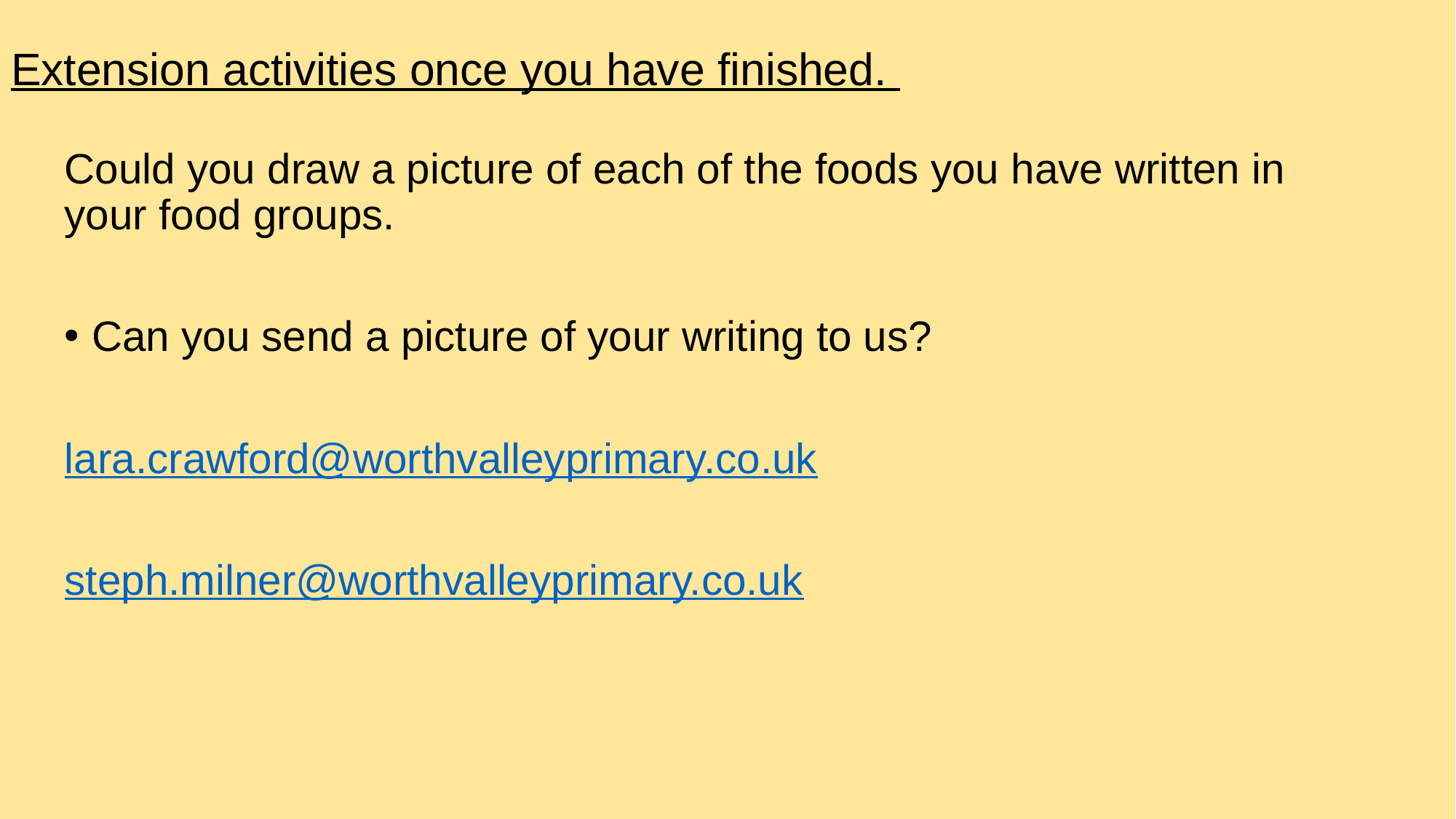

# Extension activities once you have finished.
Could you draw a picture of each of the foods you have written in your food groups.

Can you send a picture of your writing to us?

lara.crawford@worthvalleyprimary.co.uk

steph.milner@worthvalleyprimary.co.uk